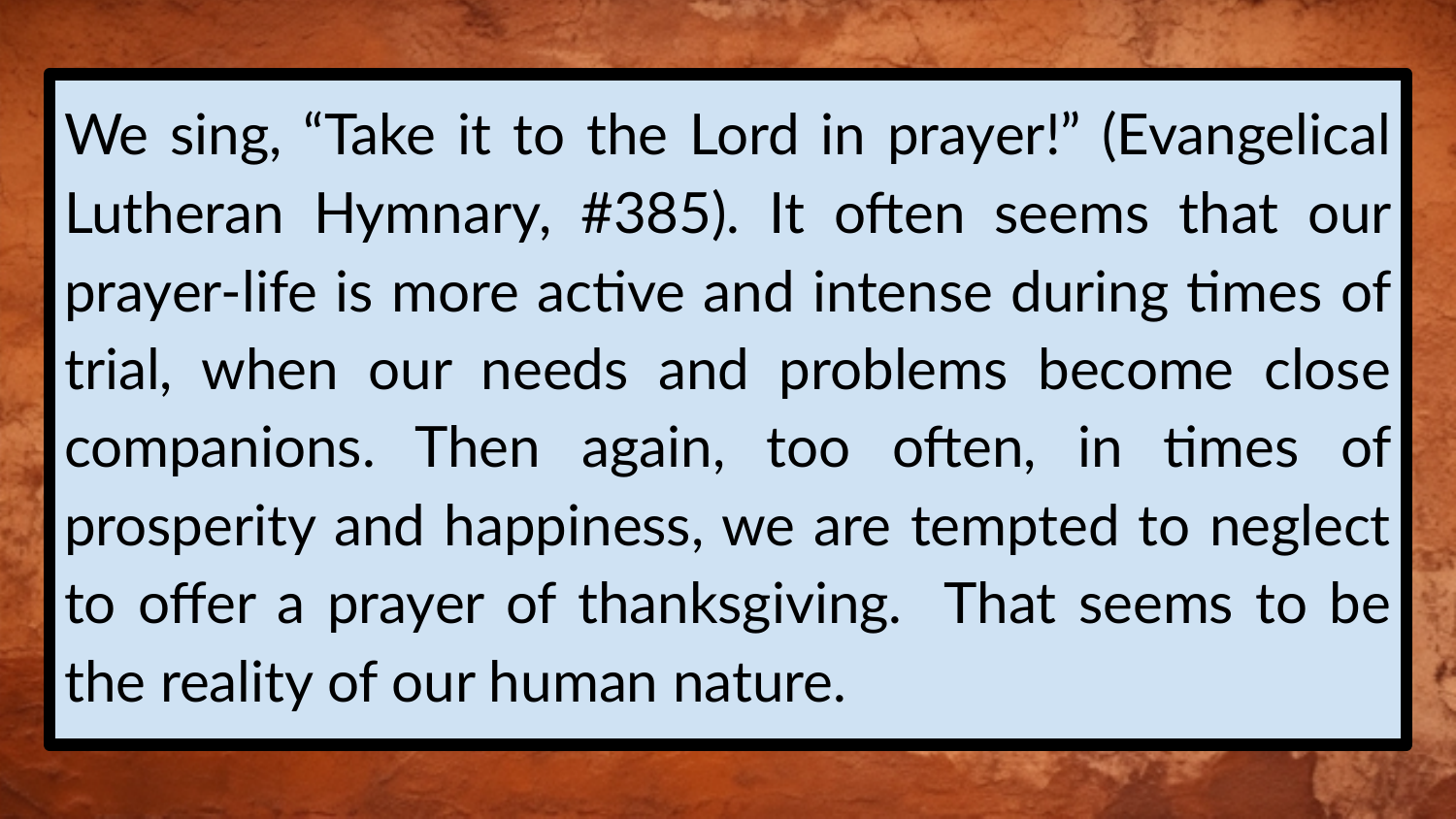

#
We sing, “Take it to the Lord in prayer!” (Evangelical Lutheran Hymnary, #385). It often seems that our prayer-life is more active and intense during times of trial, when our needs and problems become close companions. Then again, too often, in times of prosperity and happiness, we are tempted to neglect to offer a prayer of thanksgiving.  That seems to be the reality of our human nature.